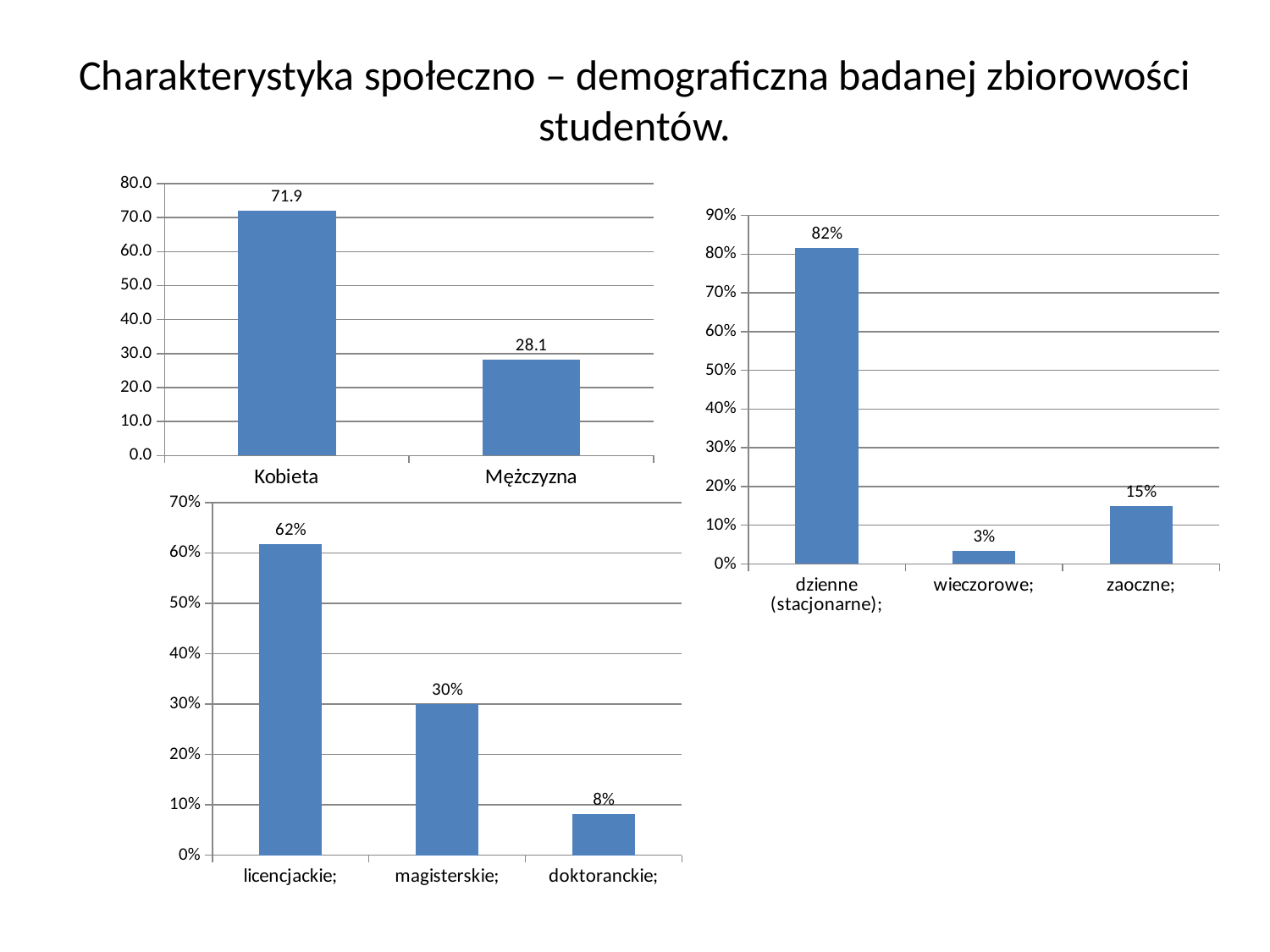

# Charakterystyka społeczno – demograficzna badanej zbiorowości studentów.

### Chart

| Category |  |
|---|---|
| Kobieta | 71.9298245614035 |
| Mężczyzna | 28.070175438596504 |

### Chart

| Category |  |
|---|---|
| dzienne (stacjonarne); | 0.8166666666666665 |
| wieczorowe; | 0.03333333333333334 |
| zaoczne; | 0.1500000000000001 |

### Chart

| Category |  |
|---|---|
| licencjackie; | 0.6181818181818188 |
| magisterskie; | 0.3000000000000002 |
| doktoranckie; | 0.08181818181818167 |